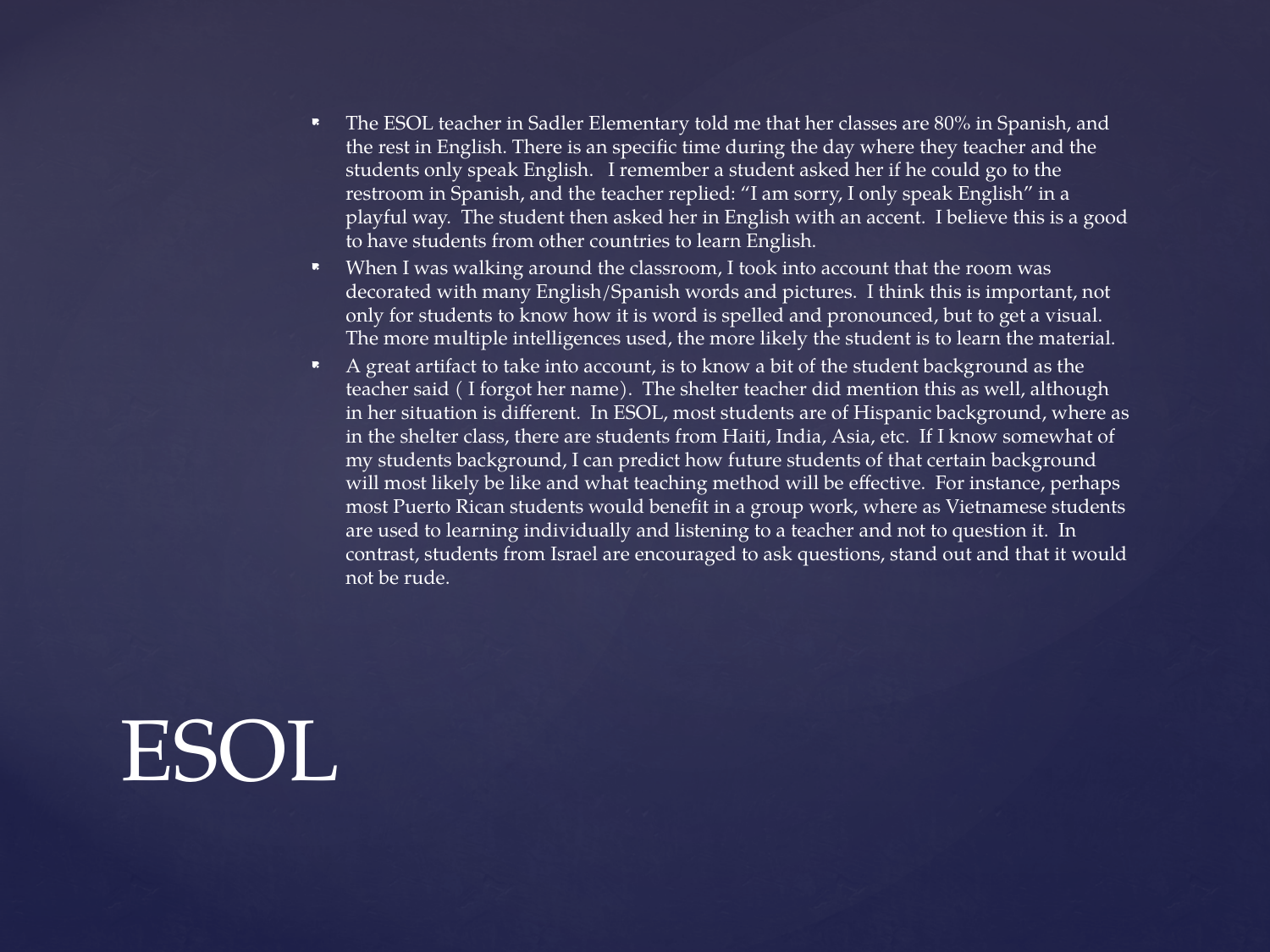

The ESOL teacher in Sadler Elementary told me that her classes are 80% in Spanish, and the rest in English. There is an specific time during the day where they teacher and the students only speak English.   I remember a student asked her if he could go to the restroom in Spanish, and the teacher replied: “I am sorry, I only speak English” in a playful way.  The student then asked her in English with an accent.  I believe this is a good to have students from other countries to learn English.
When I was walking around the classroom, I took into account that the room was decorated with many English/Spanish words and pictures.  I think this is important, not only for students to know how it is word is spelled and pronounced, but to get a visual.  The more multiple intelligences used, the more likely the student is to learn the material.
A great artifact to take into account, is to know a bit of the student background as the teacher said ( I forgot her name).  The shelter teacher did mention this as well, although in her situation is different.  In ESOL, most students are of Hispanic background, where as in the shelter class, there are students from Haiti, India, Asia, etc.  If I know somewhat of my students background, I can predict how future students of that certain background will most likely be like and what teaching method will be effective.  For instance, perhaps most Puerto Rican students would benefit in a group work, where as Vietnamese students are used to learning individually and listening to a teacher and not to question it.  In contrast, students from Israel are encouraged to ask questions, stand out and that it would not be rude.
# ESOL